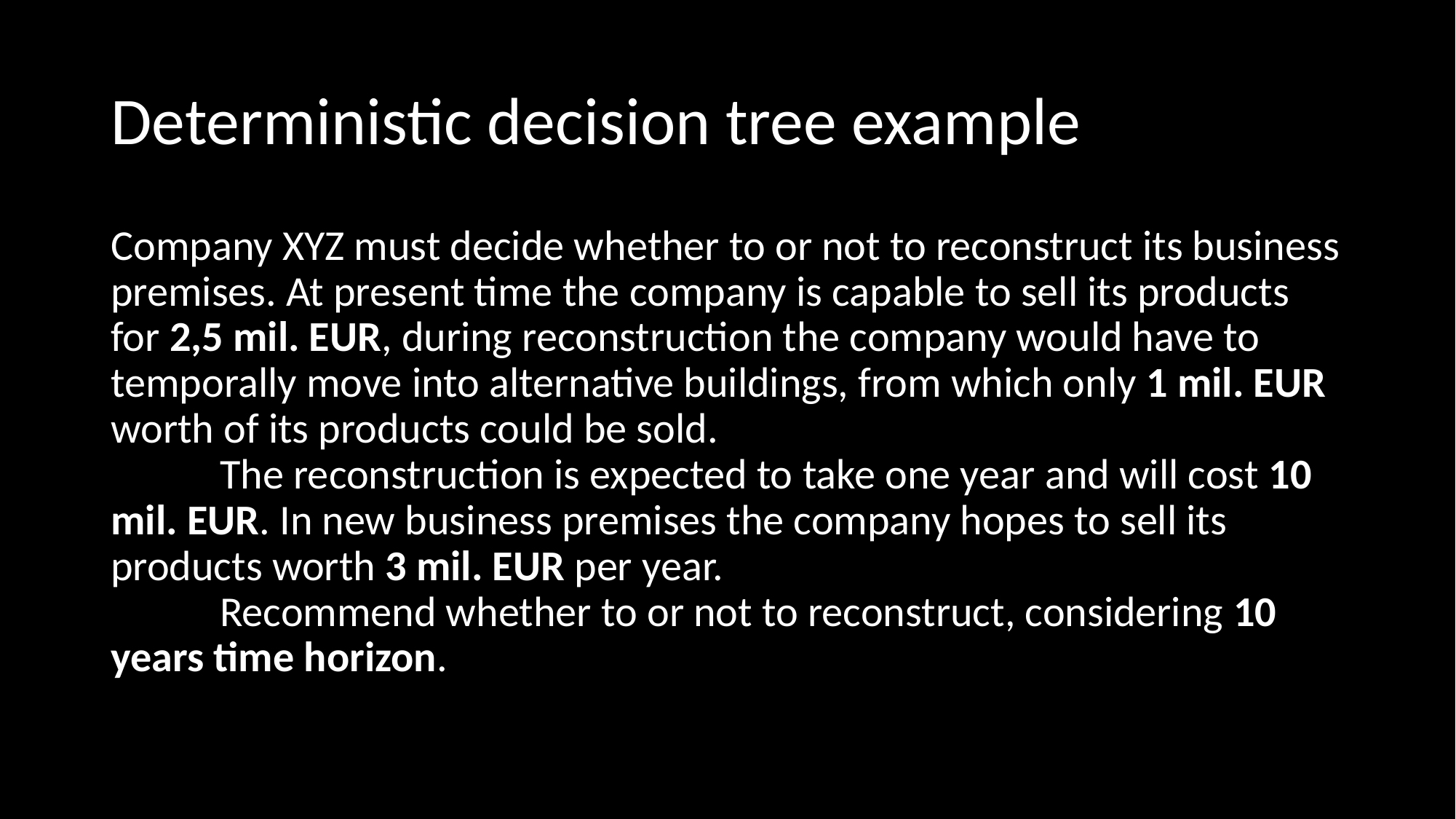

# Deterministic decision tree example
Company XYZ must decide whether to or not to reconstruct its business premises. At present time the company is capable to sell its products for 2,5 mil. EUR, during reconstruction the company would have to temporally move into alternative buildings, from which only 1 mil. EUR worth of its products could be sold.
	The reconstruction is expected to take one year and will cost 10 mil. EUR. In new business premises the company hopes to sell its products worth 3 mil. EUR per year.
	Recommend whether to or not to reconstruct, considering 10 years time horizon.